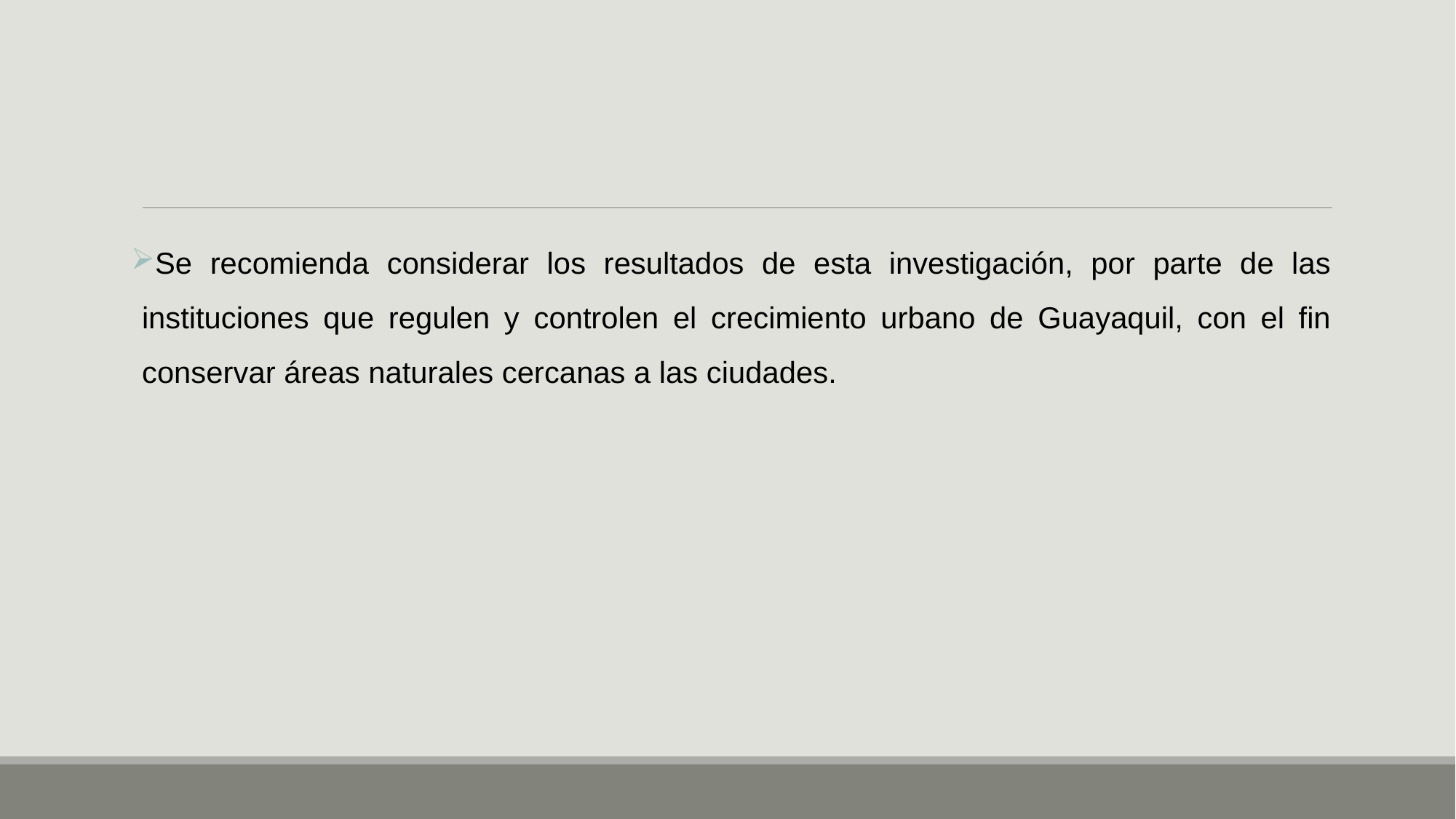

Se recomienda considerar los resultados de esta investigación, por parte de las instituciones que regulen y controlen el crecimiento urbano de Guayaquil, con el fin conservar áreas naturales cercanas a las ciudades.